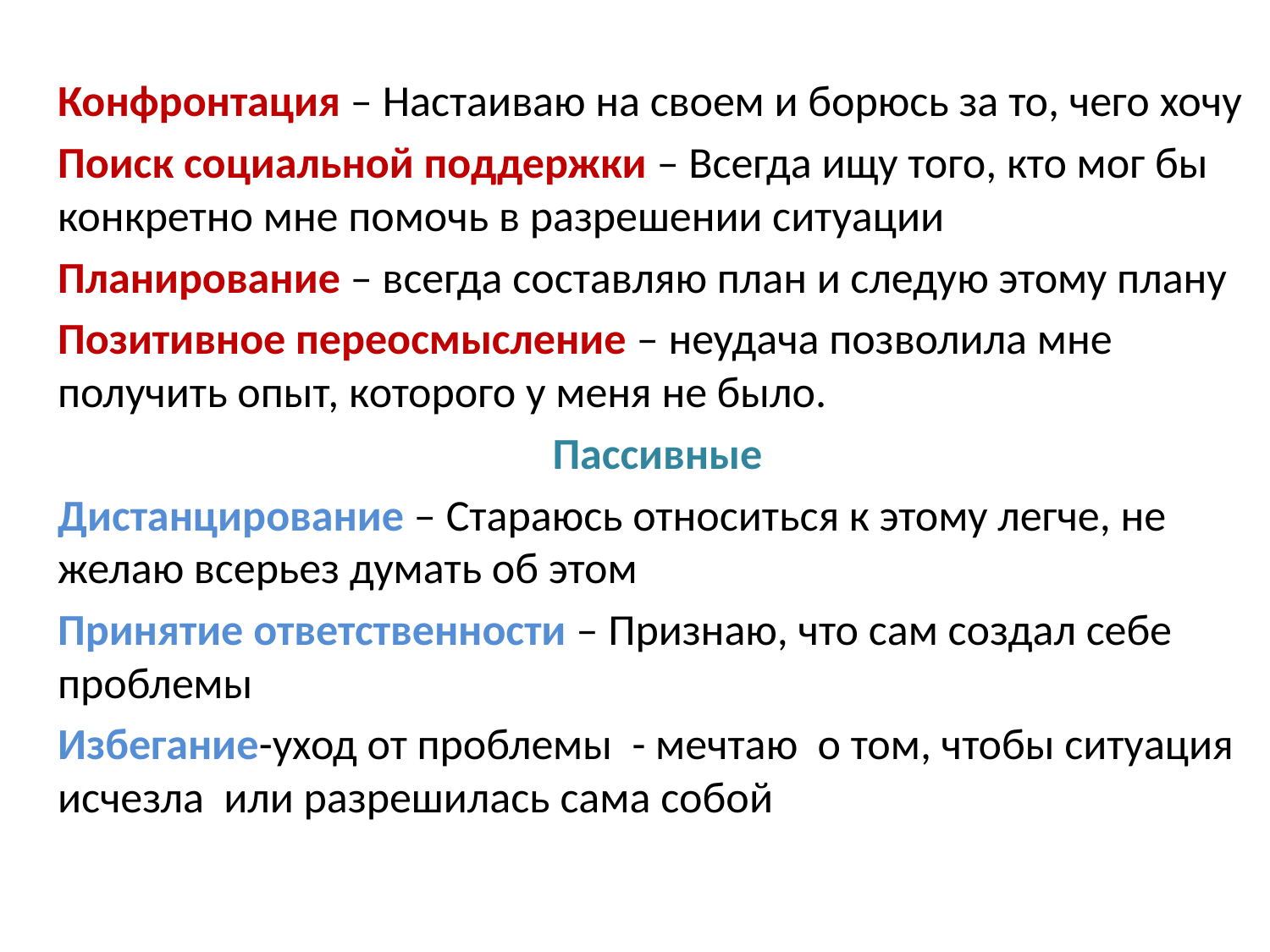

Конфронтация – Настаиваю на своем и борюсь за то, чего хочу
Поиск социальной поддержки – Всегда ищу того, кто мог бы конкретно мне помочь в разрешении ситуации
Планирование – всегда составляю план и следую этому плану
Позитивное переосмысление – неудача позволила мне получить опыт, которого у меня не было.
Пассивные
Дистанцирование – Стараюсь относиться к этому легче, не желаю всерьез думать об этом
Принятие ответственности – Признаю, что сам создал себе проблемы
Избегание-уход от проблемы  - мечтаю  о том, чтобы ситуация исчезла  или разрешилась сама собой